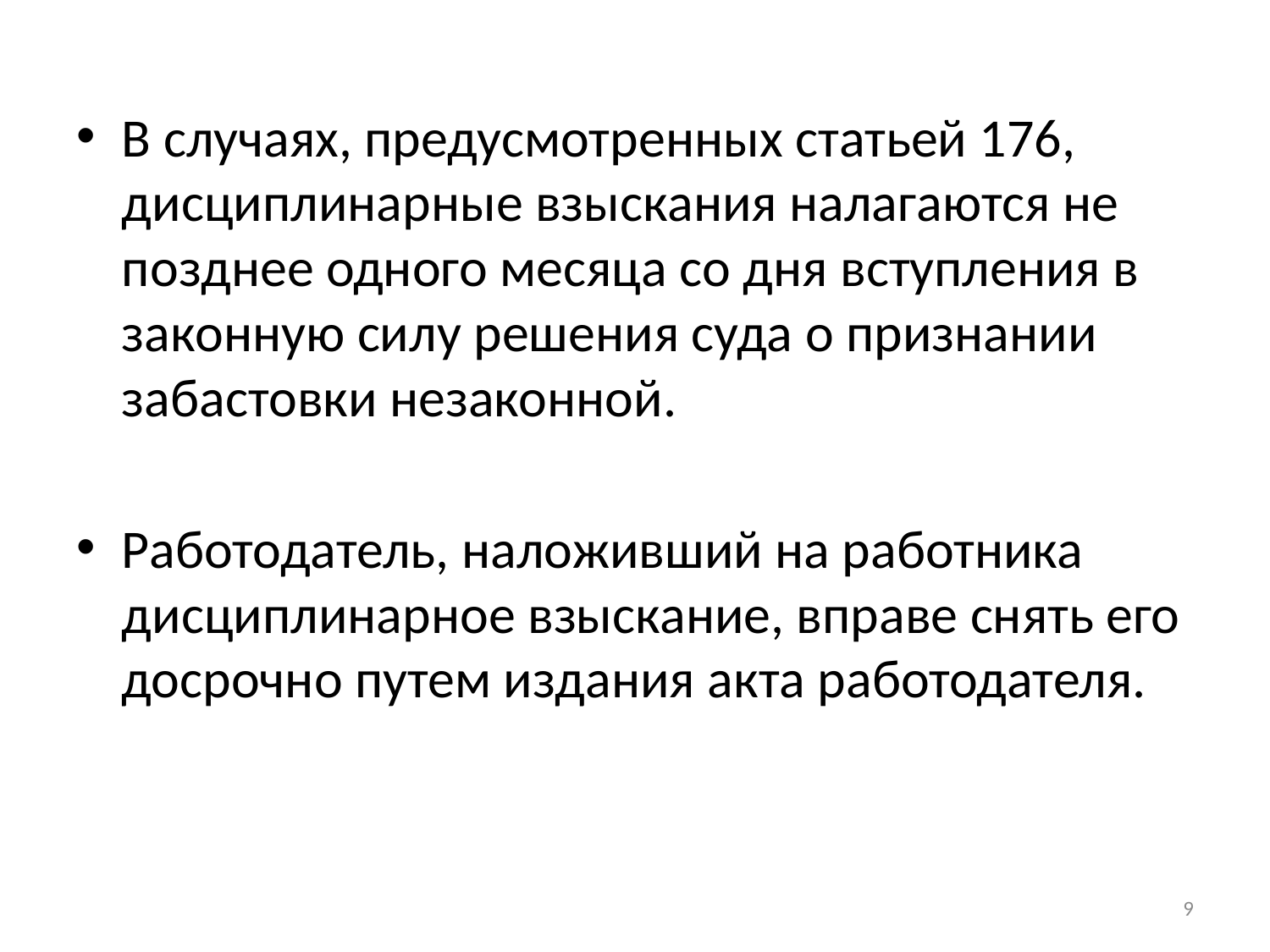

В случаях, предусмотренных статьей 176, дисциплинарные взыскания налагаются не позднее одного месяца со дня вступления в законную силу решения суда о признании забастовки незаконной.

Работодатель, наложивший на работника дисциплинарное взыскание, вправе снять его досрочно путем издания акта работодателя.

9